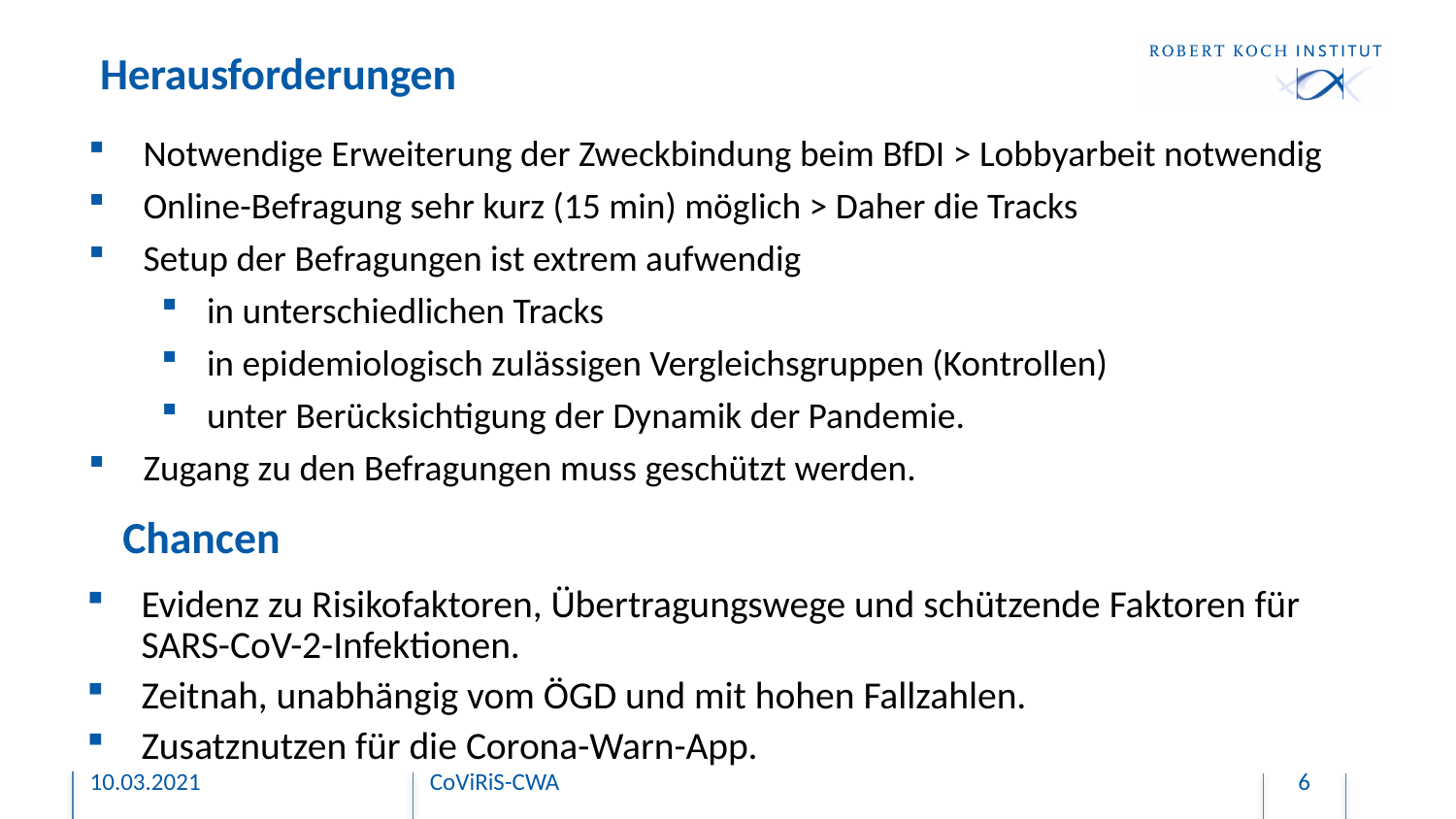

# Herausforderungen
Notwendige Erweiterung der Zweckbindung beim BfDI > Lobbyarbeit notwendig
Online-Befragung sehr kurz (15 min) möglich > Daher die Tracks
Setup der Befragungen ist extrem aufwendig
in unterschiedlichen Tracks
in epidemiologisch zulässigen Vergleichsgruppen (Kontrollen)
unter Berücksichtigung der Dynamik der Pandemie.
Zugang zu den Befragungen muss geschützt werden.

Chancen
Evidenz zu Risikofaktoren, Übertragungswege und schützende Faktoren für SARS-CoV-2-Infektionen.
Zeitnah, unabhängig vom ÖGD und mit hohen Fallzahlen.
Zusatznutzen für die Corona-Warn-App.

10.03.2021
CoViRiS-CWA
6